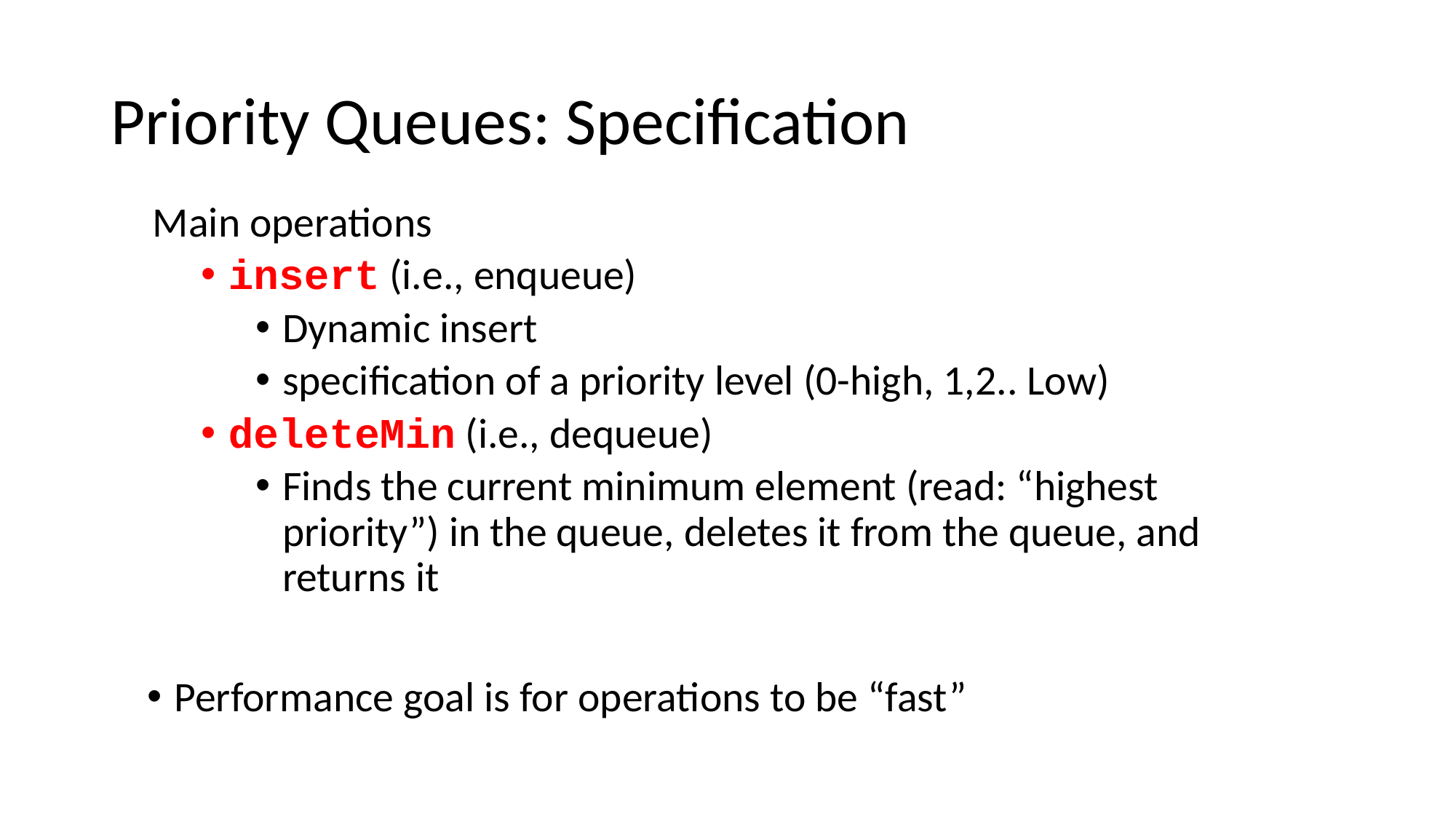

# Priority Queues: Specification
Main operations
insert (i.e., enqueue)
Dynamic insert
specification of a priority level (0-high, 1,2.. Low)
deleteMin (i.e., dequeue)
Finds the current minimum element (read: “highest priority”) in the queue, deletes it from the queue, and returns it

Performance goal is for operations to be “fast”